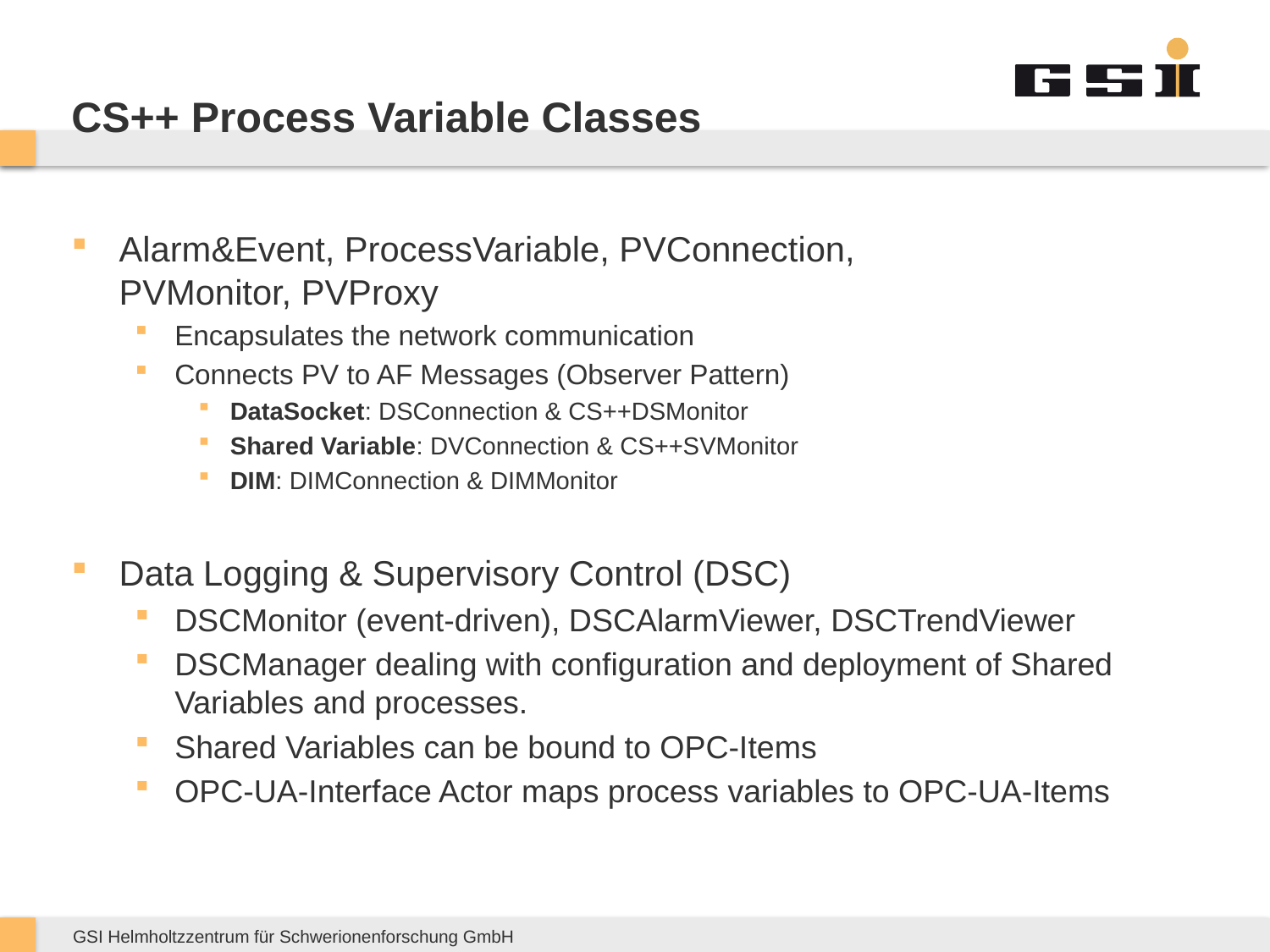

# CS++ Process Variable Classes

Alarm&Event, ProcessVariable, PVConnection,
PVMonitor, PVProxy
Encapsulates the network communication
Connects PV to AF Messages (Observer Pattern)
DataSocket: DSConnection & CS++DSMonitor
Shared Variable: DVConnection & CS++SVMonitor
DIM: DIMConnection & DIMMonitor

Data Logging & Supervisory Control (DSC)
DSCMonitor (event-driven), DSCAlarmViewer, DSCTrendViewer
DSCManager dealing with configuration and deployment of Shared Variables and processes.
Shared Variables can be bound to OPC-Items
OPC-UA-Interface Actor maps process variables to OPC-UA-Items